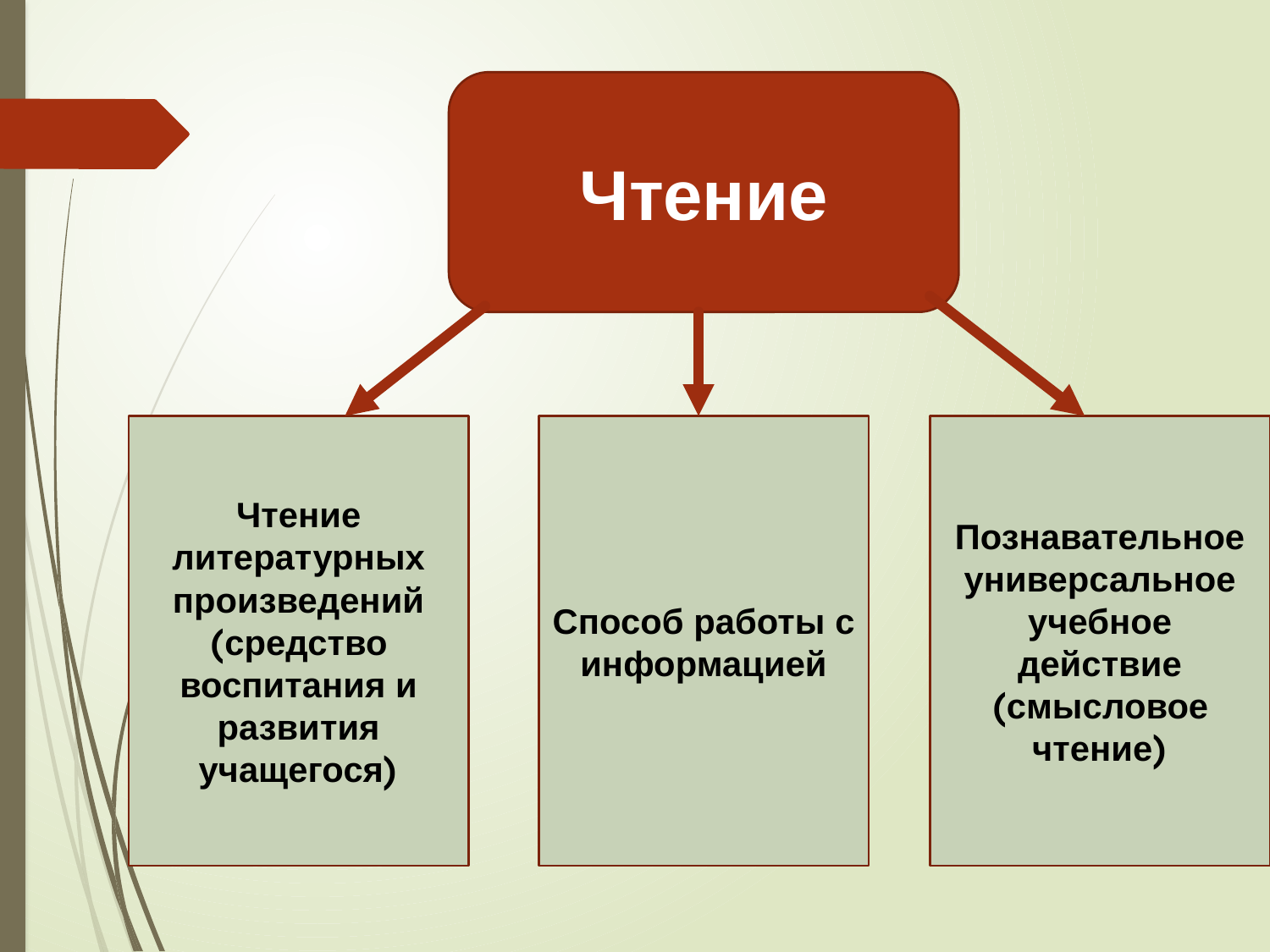

Чтение
Чтение литературных произведений
(средство воспитания и развития учащегося)
Способ работы с информацией
Познавательное универсальное учебное действие (смысловое чтение)